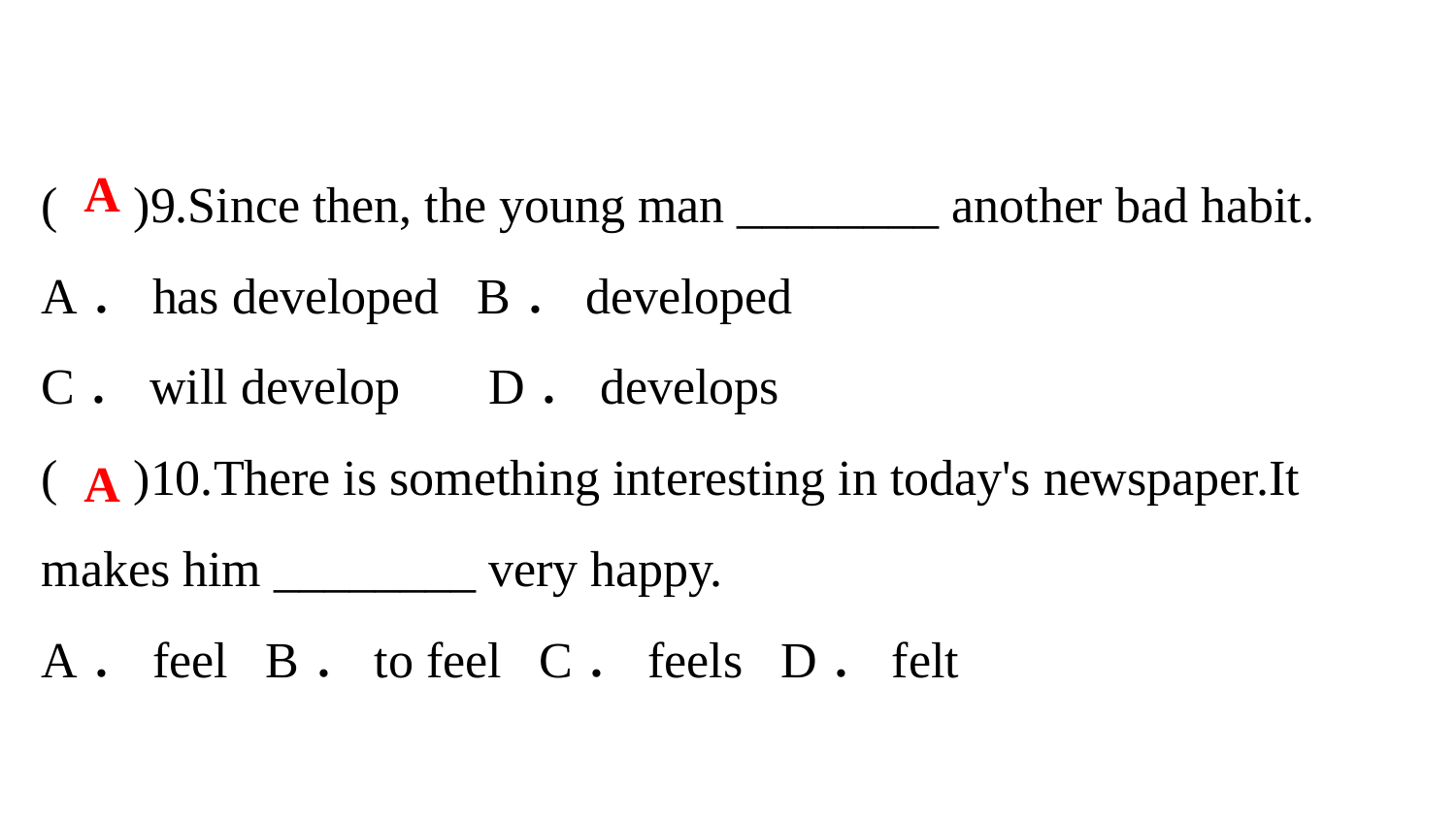

(      )9.Since then, the young man ________ another bad habit.
A．has developed   B．developed
C．will develop       D．develops
(      )10.There is something interesting in today's newspaper.It makes him ________ very happy.
A．feel   B．to feel   C．feels   D．felt
A
A